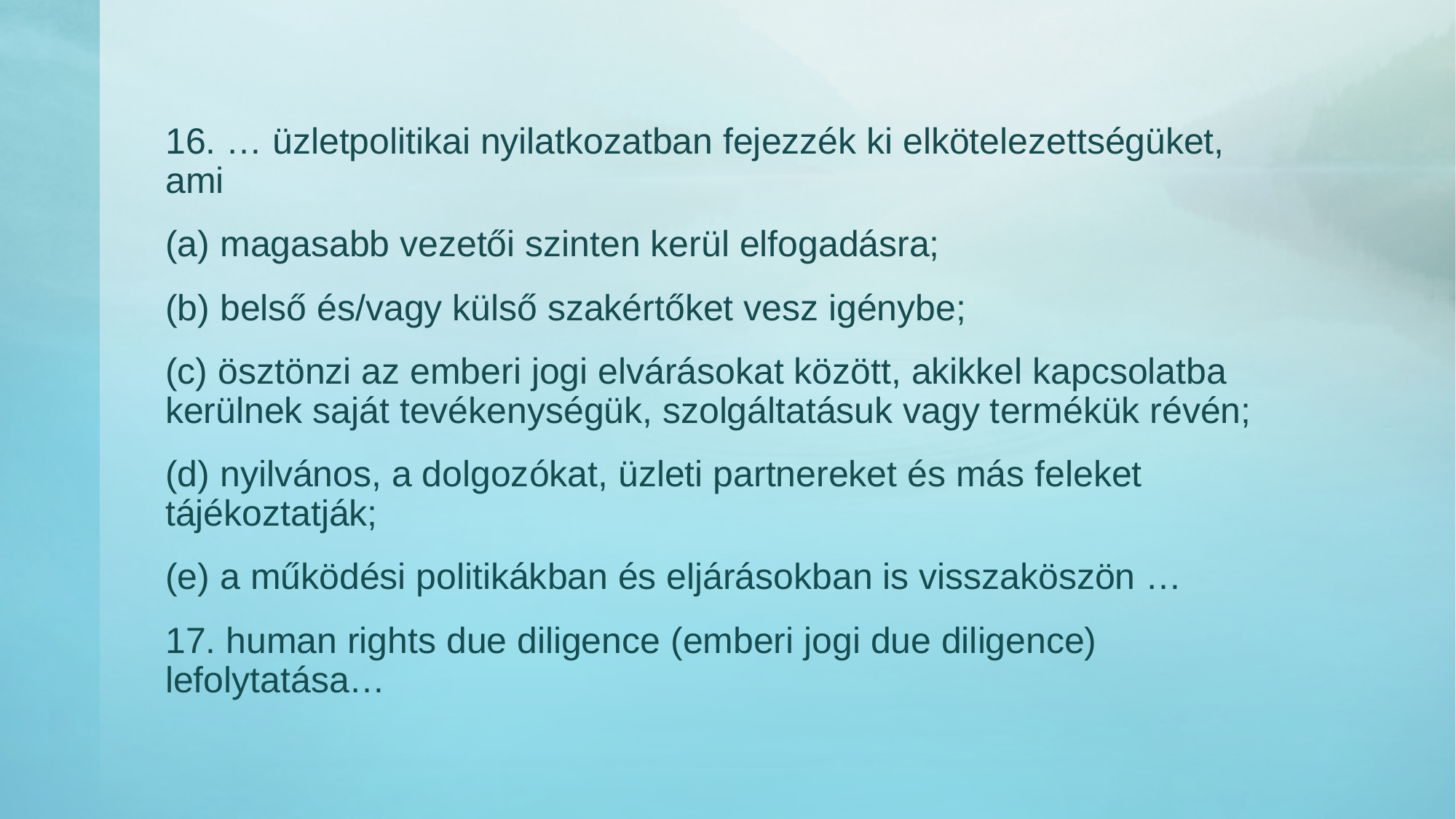

#
16. … üzletpolitikai nyilatkozatban fejezzék ki elkötelezettségüket, ami
(a) magasabb vezetői szinten kerül elfogadásra;
(b) belső és/vagy külső szakértőket vesz igénybe;
(c) ösztönzi az emberi jogi elvárásokat között, akikkel kapcsolatba kerülnek saját tevékenységük, szolgáltatásuk vagy termékük révén;
(d) nyilvános, a dolgozókat, üzleti partnereket és más feleket tájékoztatják;
(e) a működési politikákban és eljárásokban is visszaköszön …
17. human rights due diligence (emberi jogi due diligence) lefolytatása…